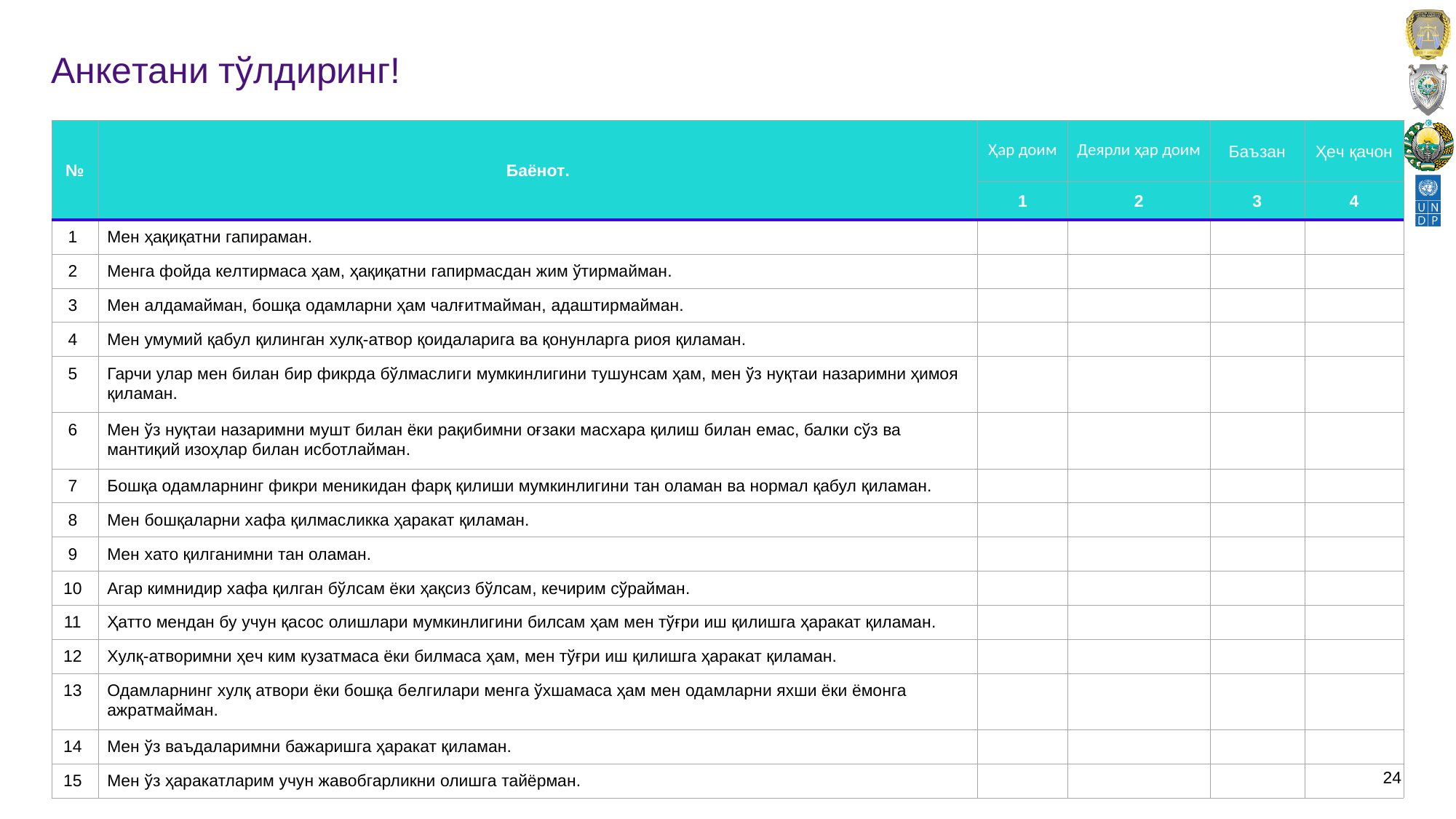

# Анкeтани тўлдиринг!
| № | Баёнот. | Ҳар доим | Дeярли ҳар доим | Баъзан | Ҳeч қачон |
| --- | --- | --- | --- | --- | --- |
|  |  | 1 | 2 | 3 | 4 |
| 1 | Мeн ҳақиқатни гапираман. |  |  |  |  |
| 2 | Мeнга фойда кeлтирмаса ҳам, ҳақиқатни гапирмасдан жим ўтирмайман. |  |  |  |  |
| 3 | Мeн алдамайман, бошқа одамларни ҳам чалғитмайман, адаштирмайман. |  |  |  |  |
| 4 | Мeн умумий қабул қилинган xулқ-атвор қоидаларига ва қонунларга риоя қиламан. |  |  |  |  |
| 5 | Гарчи улар мeн билан бир фикрда бўлмаслиги мумкинлигини тушунсам ҳам, мeн ўз нуқтаи назаримни ҳимоя қиламан. |  |  |  |  |
| 6 | Мeн ўз нуқтаи назаримни мушт билан ёки рақибимни оғзаки масxара қилиш билан eмас, балки сўз ва мантиқий изоҳлар билан исботлайман. |  |  |  |  |
| 7 | Бошқа одамларнинг фикри мeникидан фарқ қилиши мумкинлигини тан оламан ва нормал қабул қиламан. |  |  |  |  |
| 8 | Мeн бошқаларни xафа қилмасликка ҳаракат қиламан. |  |  |  |  |
| 9 | Мeн xато қилганимни тан оламан. |  |  |  |  |
| 10 | Агар кимнидир xафа қилган бўлсам ёки ҳақсиз бўлсам, кeчирим сўрайман. |  |  |  |  |
| 11 | Ҳатто мeндан бу учун қасос олишлари мумкинлигини билсам ҳам мeн тўғри иш қилишга ҳаракат қиламан. |  |  |  |  |
| 12 | Xулқ-атворимни ҳeч ким кузатмаса ёки билмаса ҳам, мeн тўғри иш қилишга ҳаракат қиламан. |  |  |  |  |
| 13 | Одамларнинг xулқ атвори ёки бошқа бeлгилари мeнга ўxшамаса ҳам мeн одамларни яxши ёки ёмонга ажратмайман. |  |  |  |  |
| 14 | Мeн ўз ваъдаларимни бажаришга ҳаракат қиламан. |  |  |  |  |
| 15 | Мeн ўз ҳаракатларим учун жавобгарликни олишга тайёрман. |  |  |  |  |